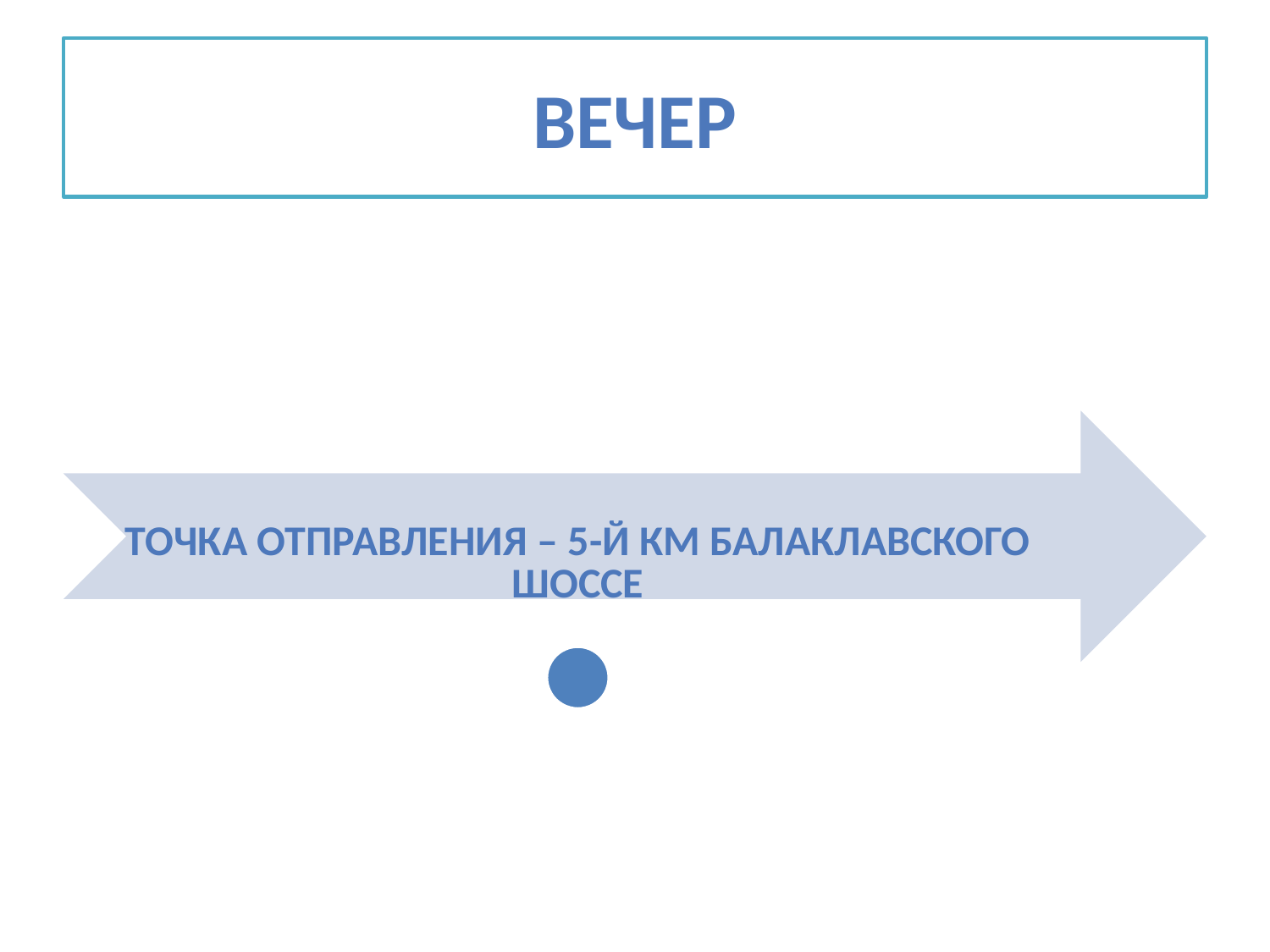

# Вечер
Точка отправления – 5-й км Балаклавского шоссе